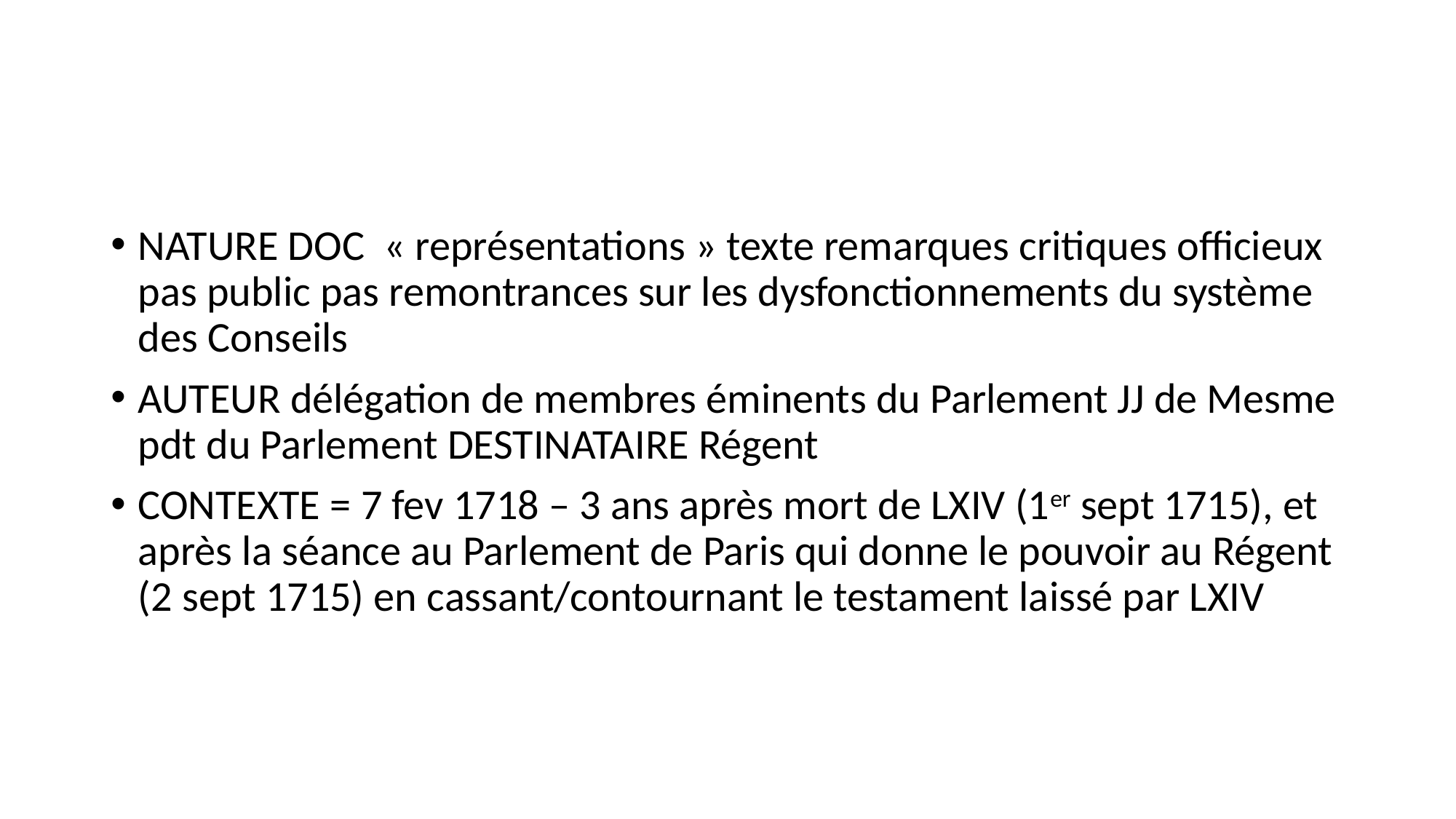

#
NATURE DOC  « représentations » texte remarques critiques officieux pas public pas remontrances sur les dysfonctionnements du système des Conseils
AUTEUR délégation de membres éminents du Parlement JJ de Mesme pdt du Parlement DESTINATAIRE Régent
CONTEXTE = 7 fev 1718 – 3 ans après mort de LXIV (1er sept 1715), et après la séance au Parlement de Paris qui donne le pouvoir au Régent (2 sept 1715) en cassant/contournant le testament laissé par LXIV